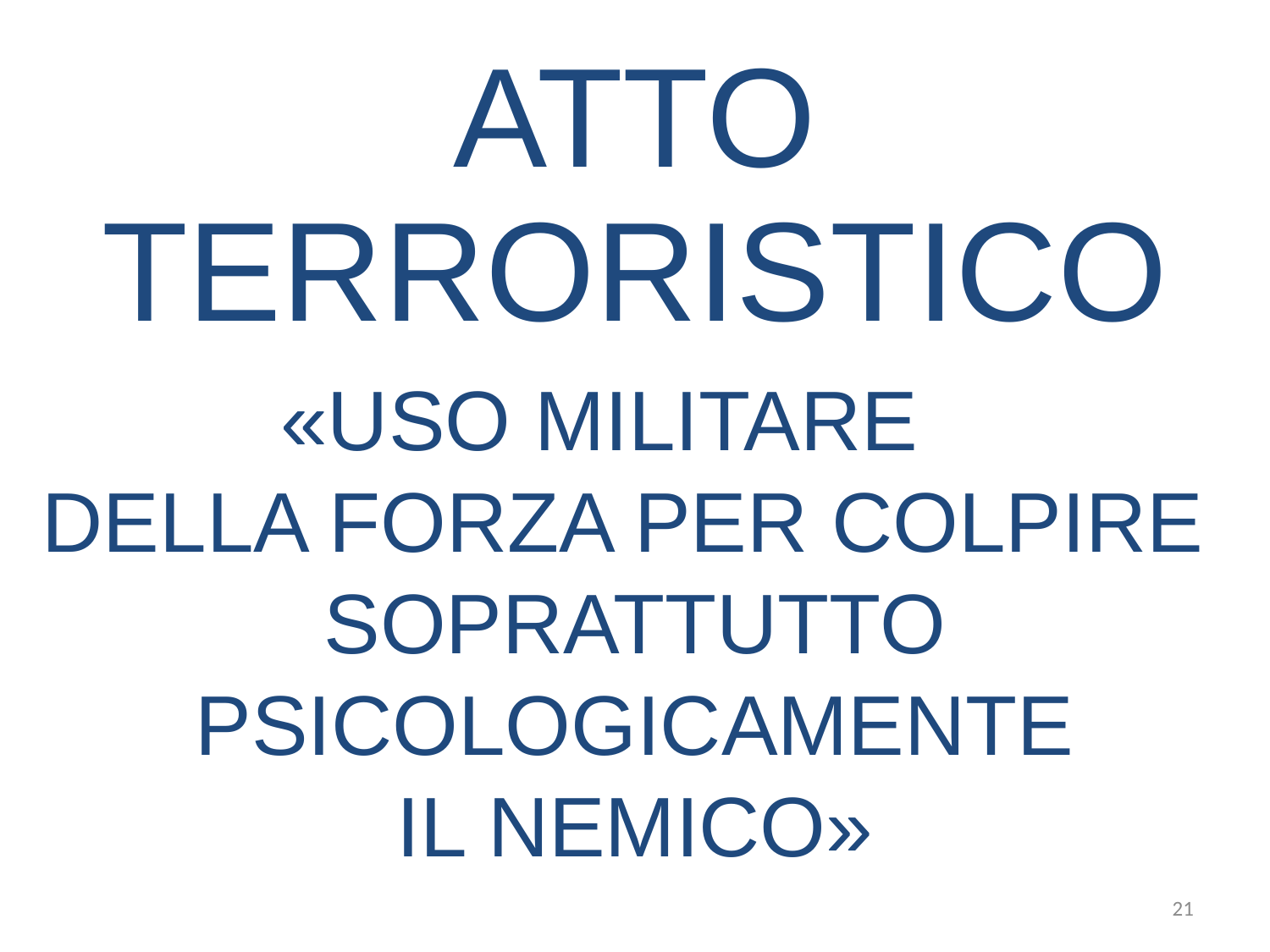

ATTO TERRORISTICO

«USO MILITARE
DELLA FORZA PER COLPIRE
SOPRATTUTTO
PSICOLOGICAMENTE
IL NEMICO»

21